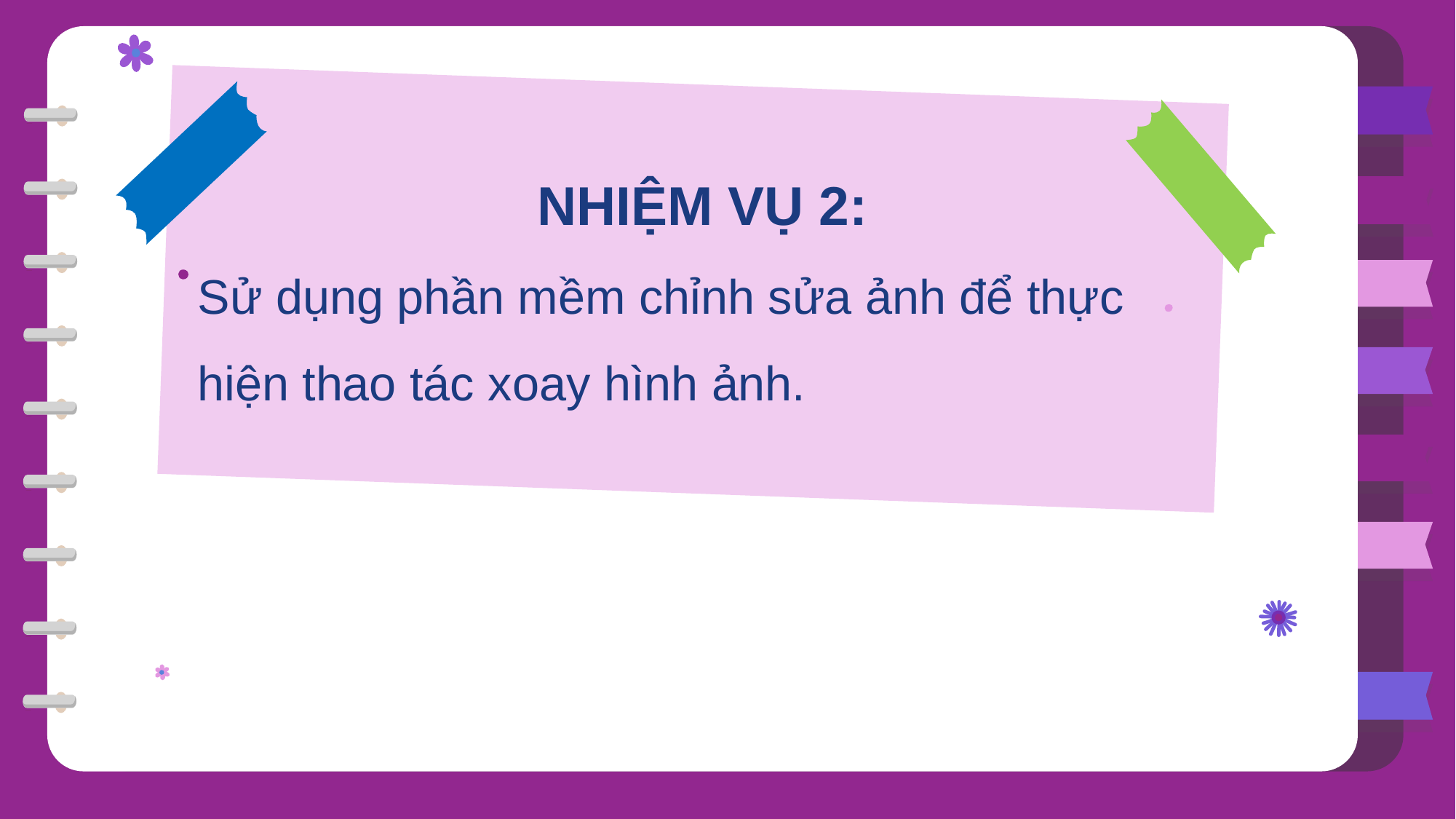

NHIỆM VỤ 2:
Sử dụng phần mềm chỉnh sửa ảnh để thực hiện thao tác xoay hình ảnh.